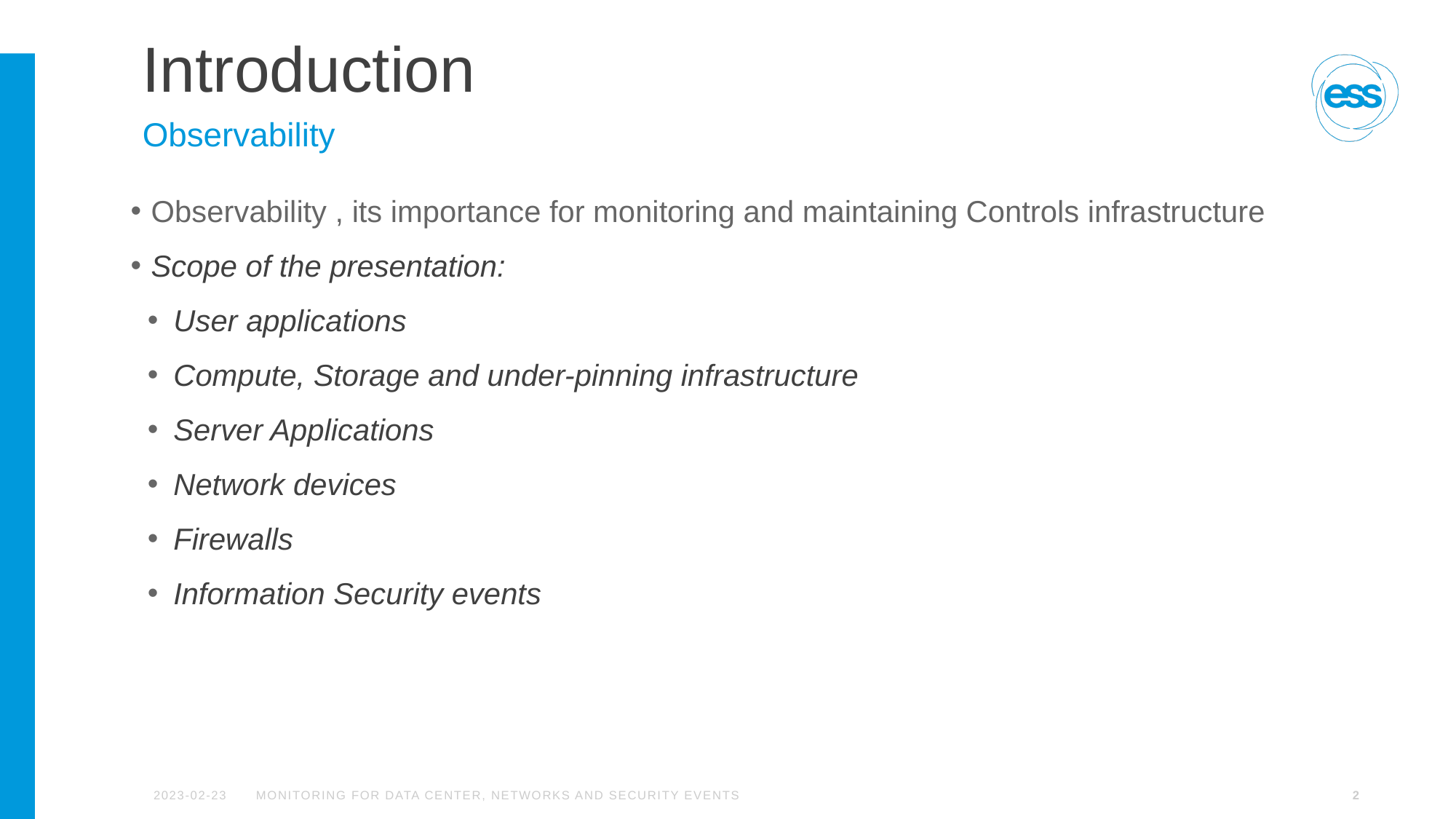

# Introduction
Observability
 Observability , its importance for monitoring and maintaining Controls infrastructure
 Scope of the presentation:
User applications
Compute, Storage and under-pinning infrastructure
Server Applications
Network devices
Firewalls
Information Security events
2023-02-23
Monitoring for Data Center, Networks and Security events
2